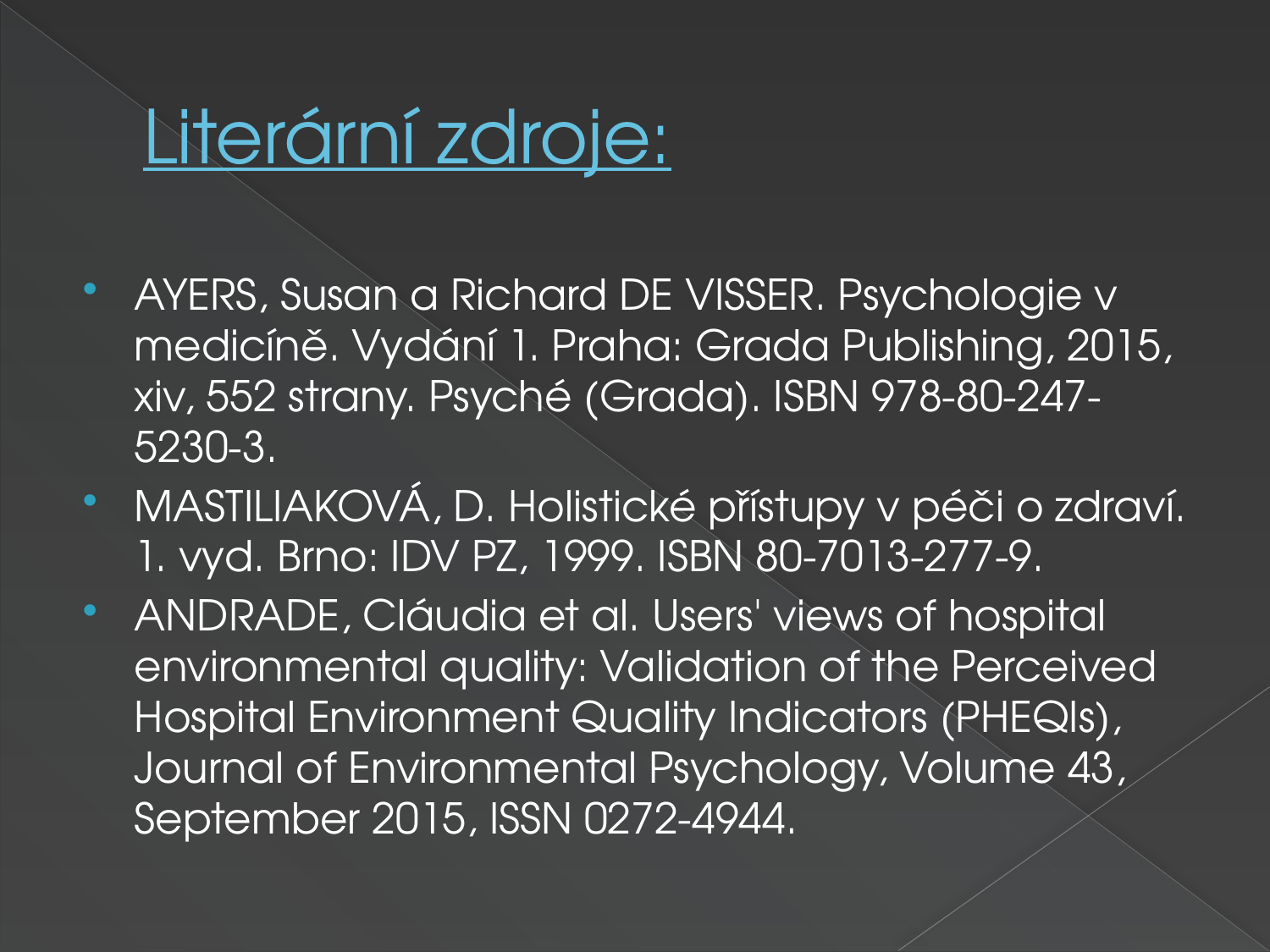

# Literární zdroje:
AYERS, Susan a Richard DE VISSER. Psychologie v medicíně. Vydání 1. Praha: Grada Publishing, 2015, xiv, 552 strany. Psyché (Grada). ISBN 978-80-247-5230-3.
MASTILIAKOVÁ, D. Holistické přístupy v péči o zdraví. 1. vyd. Brno: IDV PZ, 1999. ISBN 80-7013-277-9.
ANDRADE, Cláudia et al. Users' views of hospital environmental quality: Validation of the Perceived Hospital Environment Quality Indicators (PHEQIs), Journal of Environmental Psychology, Volume 43, September 2015, ISSN 0272-4944.